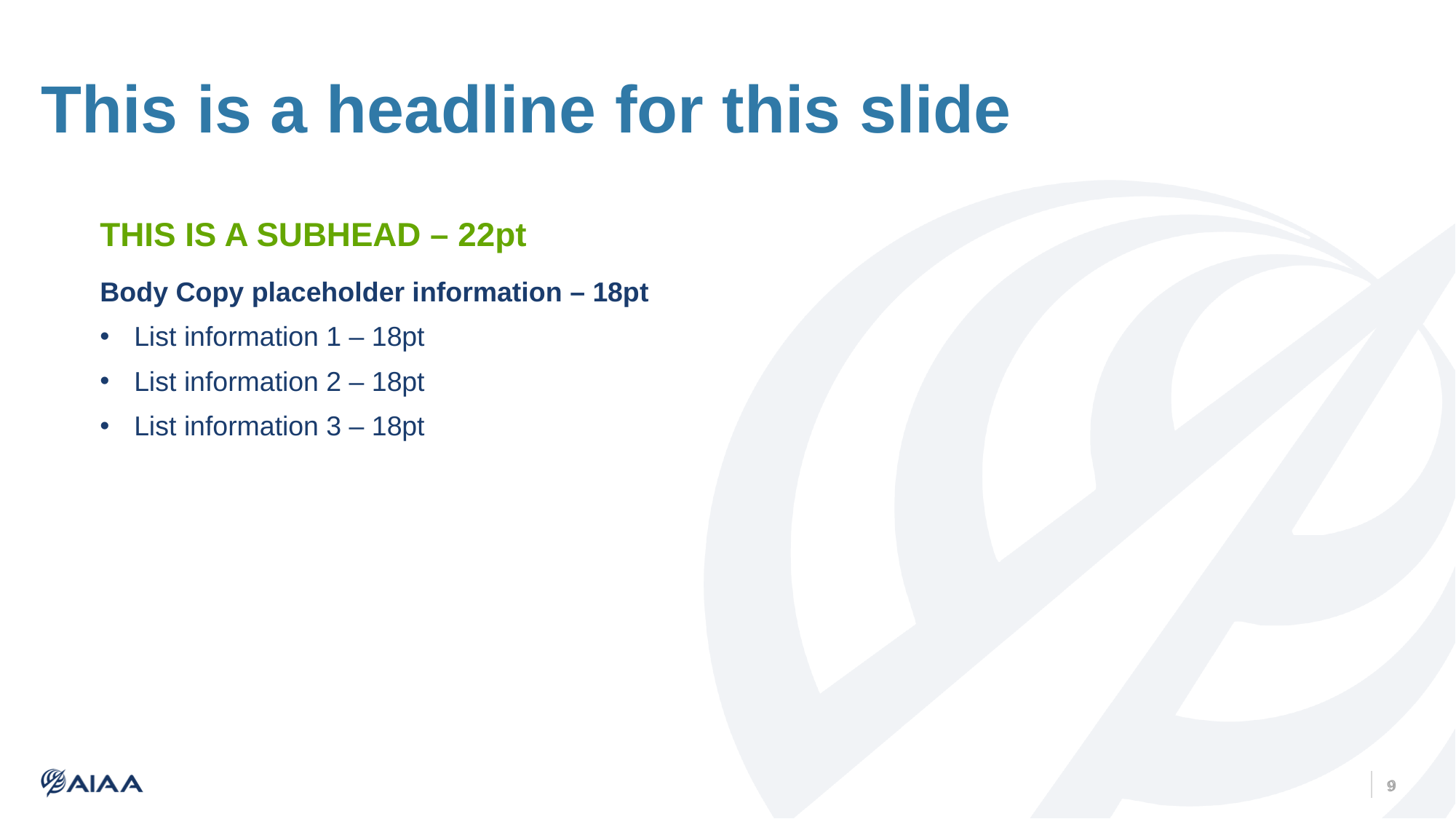

# This is a headline for this slide
THIS IS A SUBHEAD – 22pt
Body Copy placeholder information – 18pt
List information 1 – 18pt
List information 2 – 18pt
List information 3 – 18pt
9
9